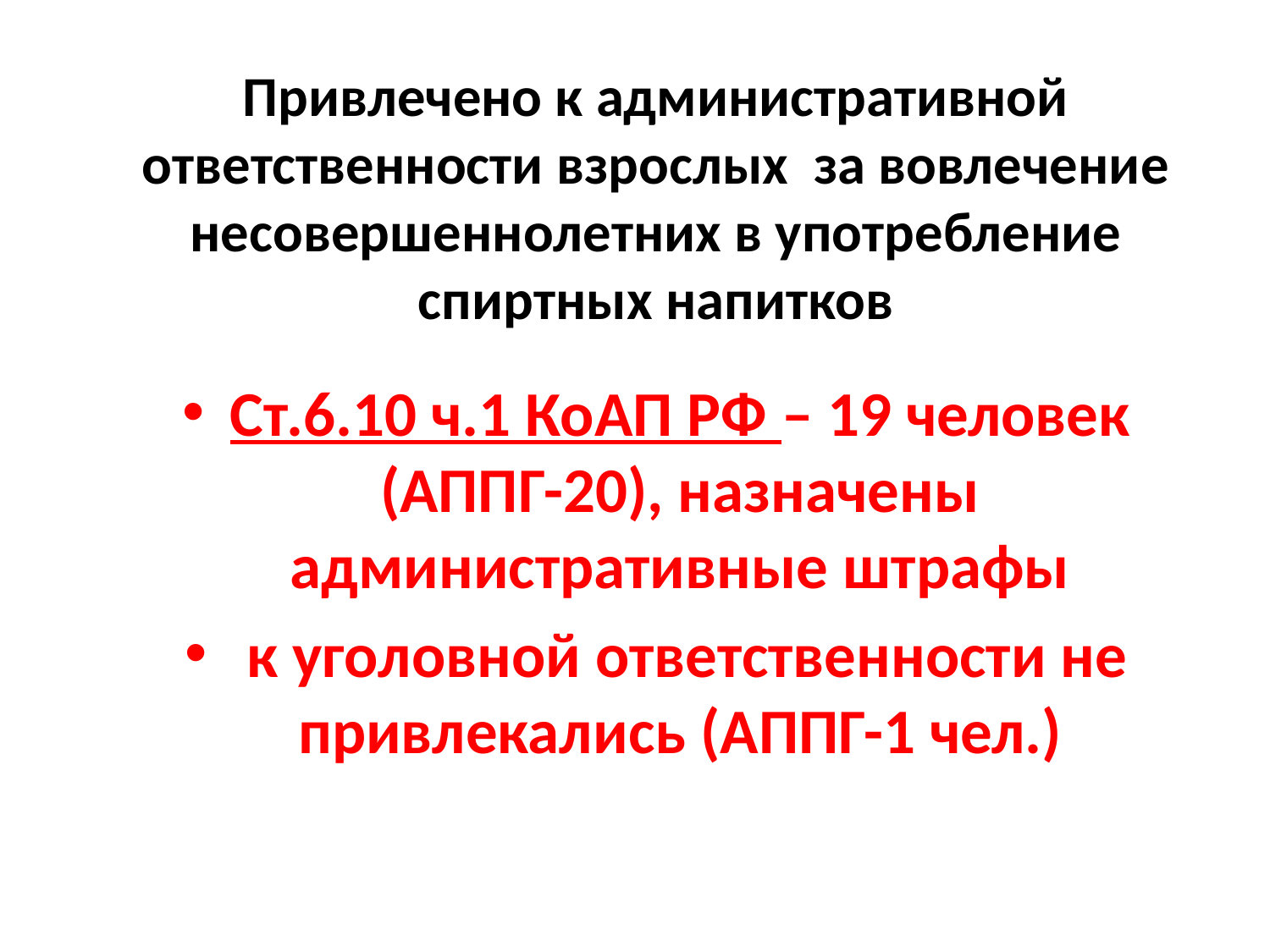

# Привлечено к административной ответственности взрослых  за вовлечение несовершеннолетних в употребление спиртных напитков
Ст.6.10 ч.1 КоАП РФ – 19 человек (АППГ-20), назначены административные штрафы
 к уголовной ответственности не привлекались (АППГ-1 чел.)